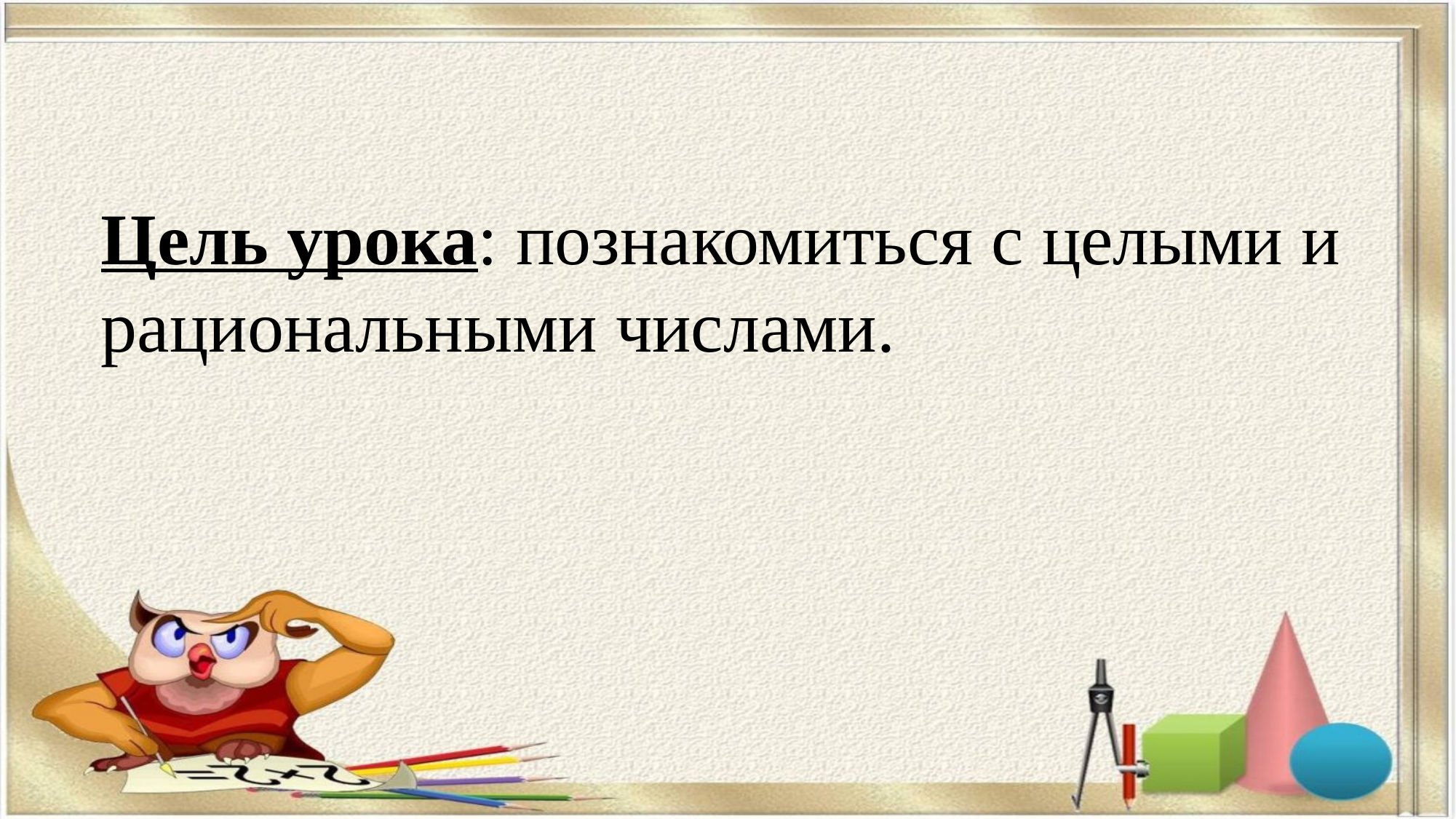

Цель урока: познакомиться с целыми и рациональными числами.